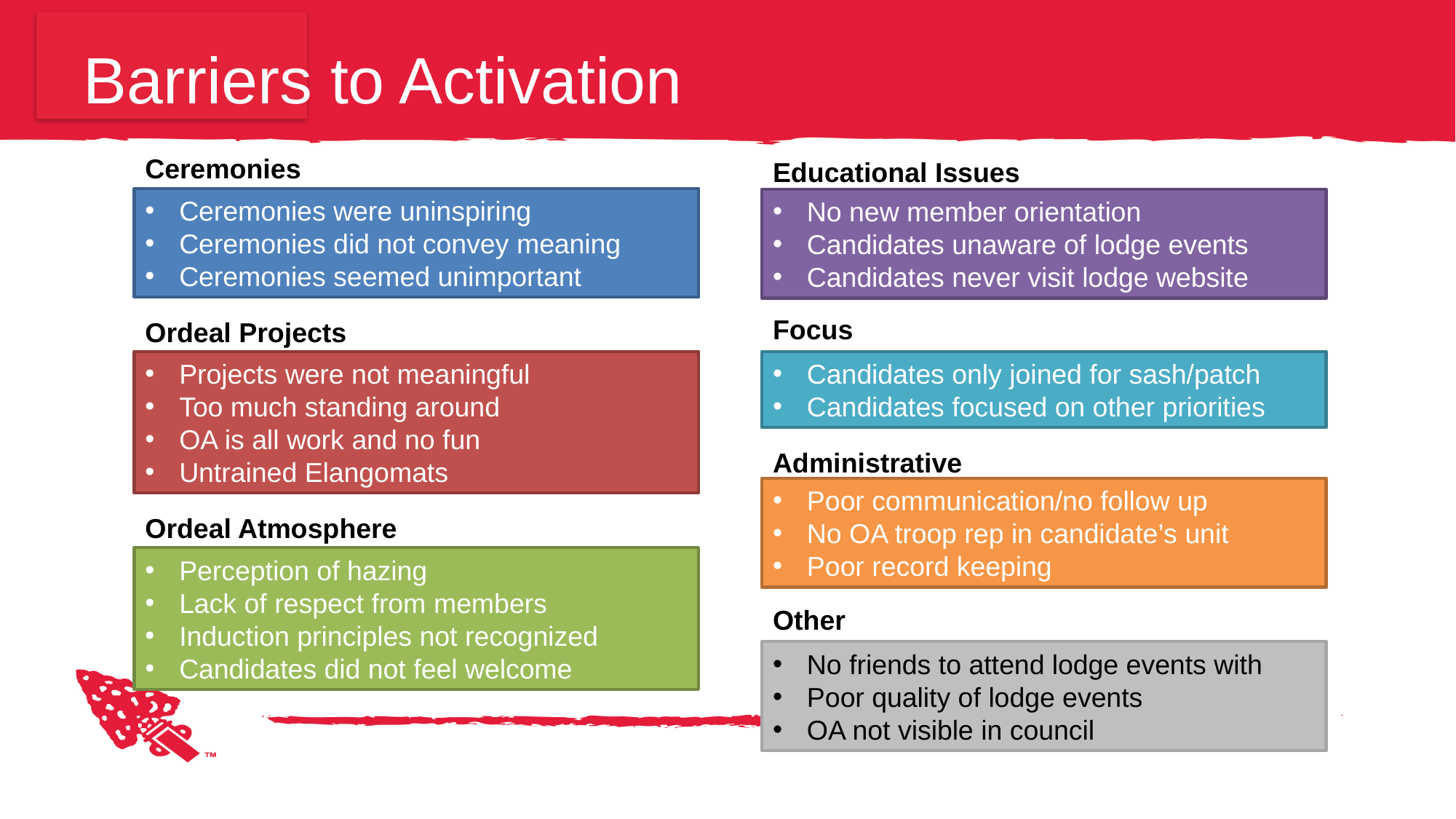

# Barriers to Activation
Ceremonies
Educational Issues
Ceremonies were uninspiring
Ceremonies did not convey meaning
Ceremonies seemed unimportant
No new member orientation
Candidates unaware of lodge events
Candidates never visit lodge website
Focus
Ordeal Projects
Projects were not meaningful
Too much standing around
OA is all work and no fun
Untrained Elangomats
Candidates only joined for sash/patch
Candidates focused on other priorities
Administrative
Poor communication/no follow up
No OA troop rep in candidate’s unit
Poor record keeping
Ordeal Atmosphere
Perception of hazing
Lack of respect from members
Induction principles not recognized
Candidates did not feel welcome
Other
No friends to attend lodge events with
Poor quality of lodge events
OA not visible in council